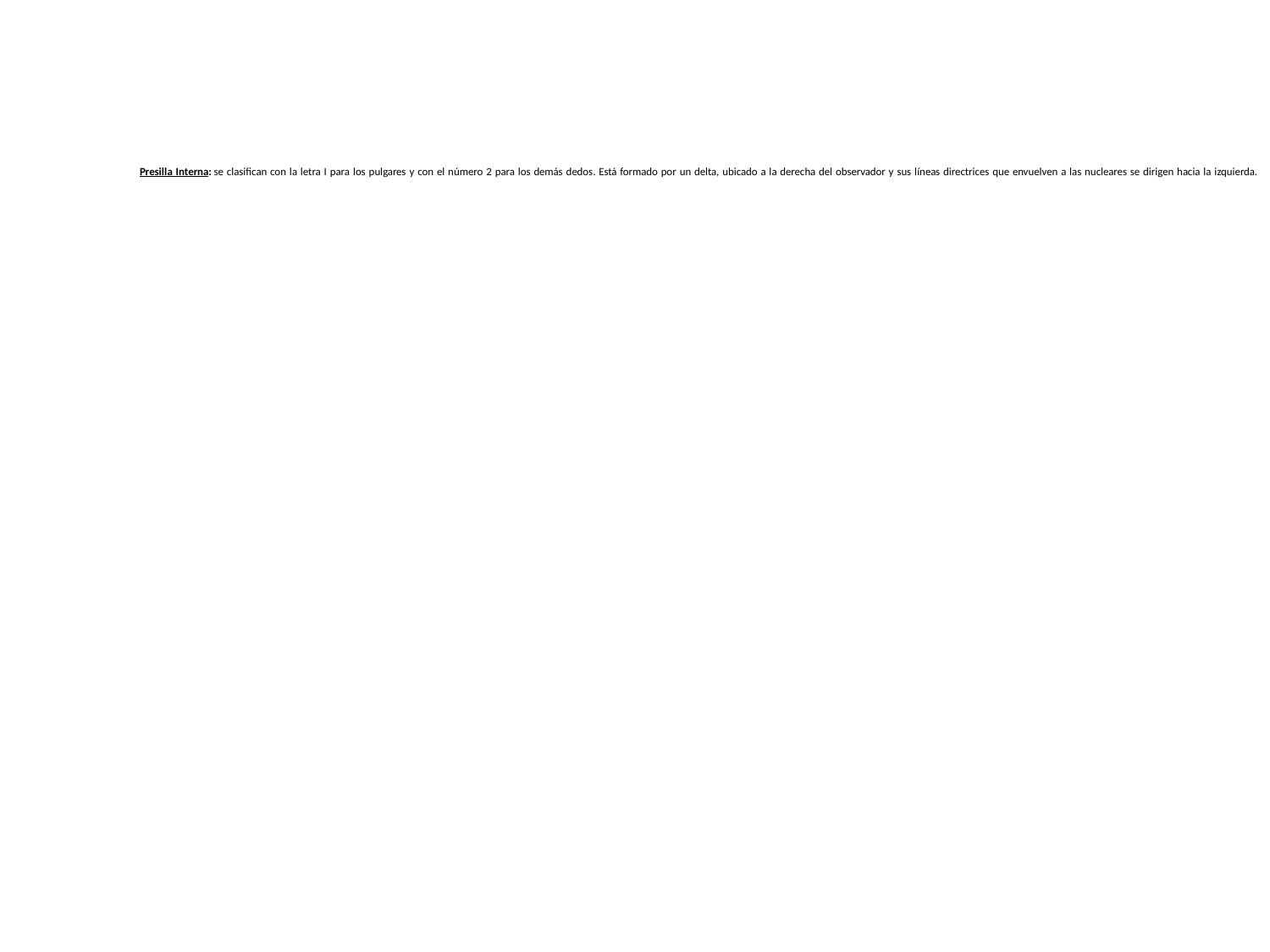

Presilla Interna: se clasifican con la letra I para los pulgares y con el número 2 para los demás dedos. Está formado por un delta, ubicado a la derecha del observador y sus líneas directrices que envuelven a las nucleares se dirigen hacia la izquierda.